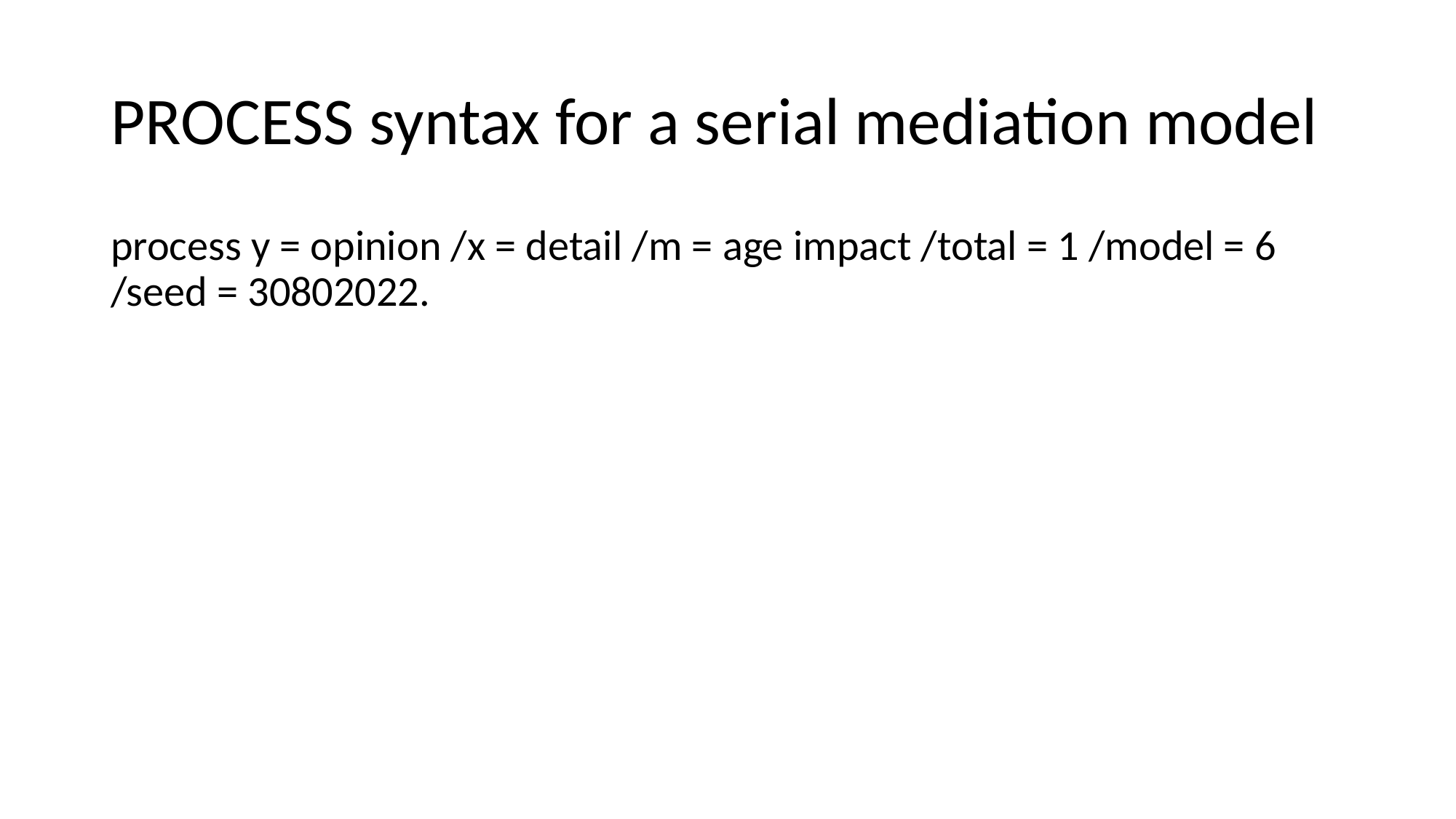

# PROCESS syntax for a serial mediation model
process y = opinion /x = detail /m = age impact /total = 1 /model = 6 /seed = 30802022.